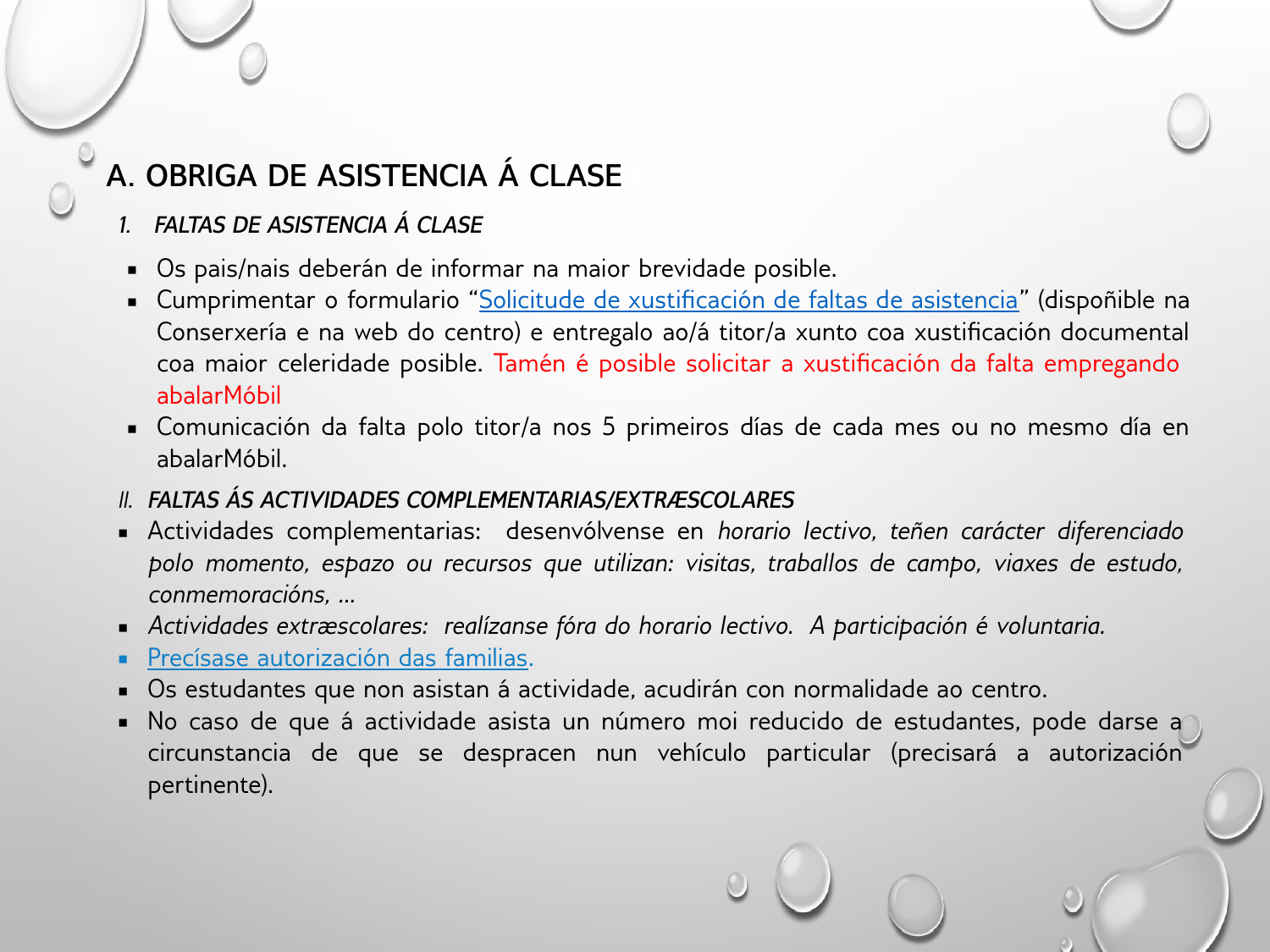

A. OBRIGA DE ASISTENCIA Á CLASE
FALTAS DE ASISTENCIA Á CLASE
Os pais/nais deberán de informar na maior brevidade posible.
Cumprimentar o formulario “Solicitude de xustificación de faltas de asistencia” (dispoñible na Conserxería e na web do centro) e entregalo ao/á titor/a xunto coa xustificación documental coa maior celeridade posible. Tamén é posible solicitar a xustificación da falta empregando  abalarMóbil
Comunicación da falta polo titor/a nos 5 primeiros días de cada mes ou no mesmo día en abalarMóbil.
II.  FALTAS ÁS ACTIVIDADES COMPLEMENTARIAS/EXTRAESCOLARES
Actividades complementarias:  desenvólvense en horario lectivo, teñen carácter diferenciado polo momento, espazo ou recursos que utilizan: visitas, traballos de campo, viaxes de estudo, conmemoracións, …
Actividades extraescolares:  realízanse fóra do horario lectivo.  A participación é voluntaria.
Precísase autorización das familias.
Os estudantes que non asistan á actividade, acudirán con normalidade ao centro.
No caso de que á actividade asista un número moi reducido de estudantes, pode darse a circunstancia de que se despracen nun vehículo particular (precisará a autorización pertinente).